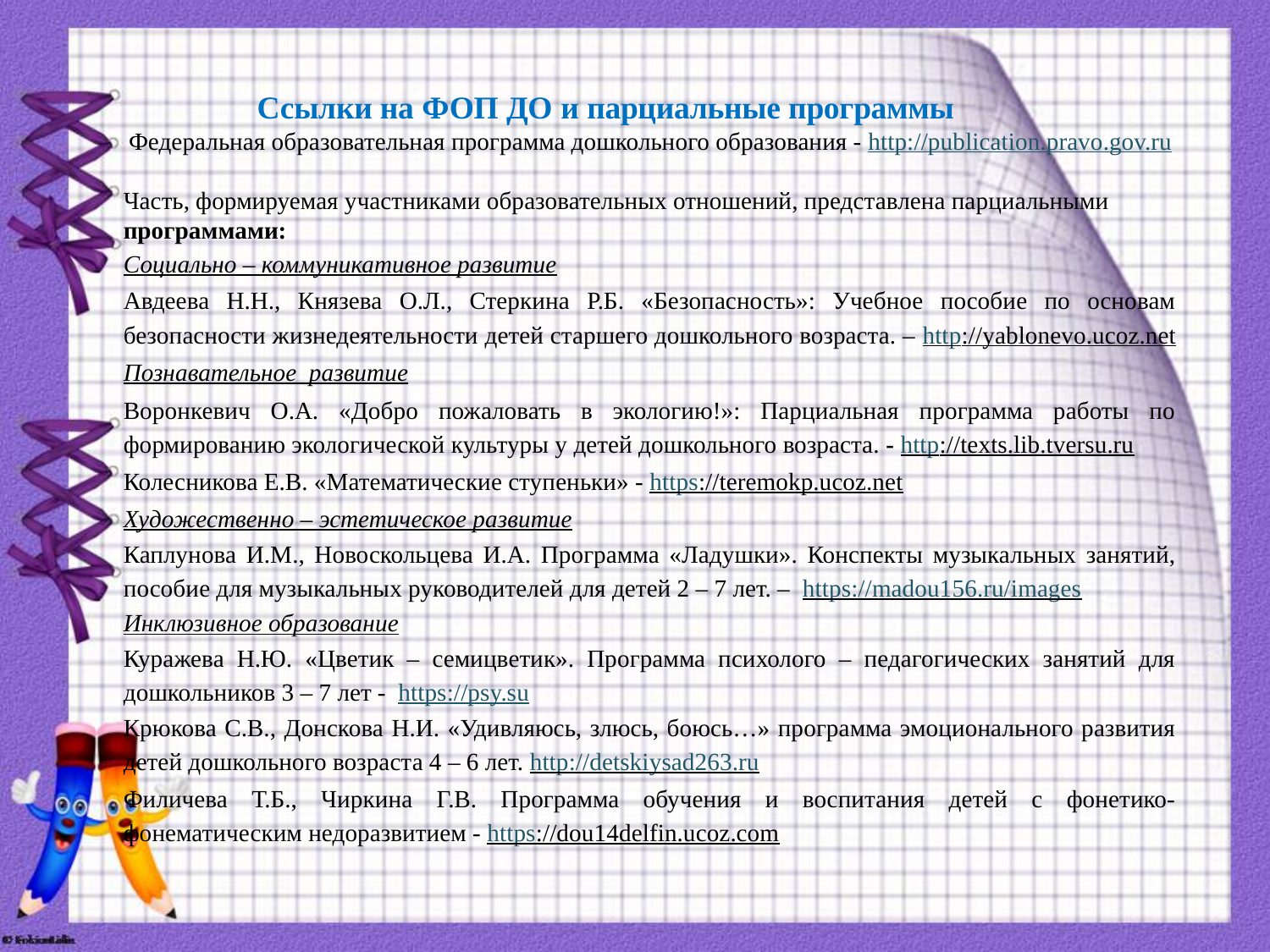

Ссылки на ФОП ДО и парциальные программы
 Федеральная образовательная программа дошкольного образования - http://publication.pravo.gov.ru

Часть, формируемая участниками образовательных отношений, представлена парциальными программами:
Социально – коммуникативное развитие
Авдеева Н.Н., Князева О.Л., Стеркина Р.Б. «Безопасность»: Учебное пособие по основам безопасности жизнедеятельности детей старшего дошкольного возраста. – http://yablonevo.ucoz.net
Познавательное  развитие
Воронкевич О.А. «Добро пожаловать в экологию!»: Парциальная программа работы по формированию экологической культуры у детей дошкольного возраста. - http://texts.lib.tversu.ru
Колесникова Е.В. «Математические ступеньки» - https://teremokp.ucoz.net
Художественно – эстетическое развитие
Каплунова И.М., Новоскольцева И.А. Программа «Ладушки». Конспекты музыкальных занятий, пособие для музыкальных руководителей для детей 2 – 7 лет. –  https://madou156.ru/images
Инклюзивное образование
Куражева Н.Ю. «Цветик – семицветик». Программа психолого – педагогических занятий для дошкольников 3 – 7 лет -  https://psy.su
Крюкова С.В., Донскова Н.И. «Удивляюсь, злюсь, боюсь…» программа эмоционального развития детей дошкольного возраста 4 – 6 лет. http://detskiysad263.ru
Филичева Т.Б., Чиркина Г.В. Программа обучения и воспитания детей с фонетико-фонематическим недоразвитием - https://dou14delfin.ucoz.com